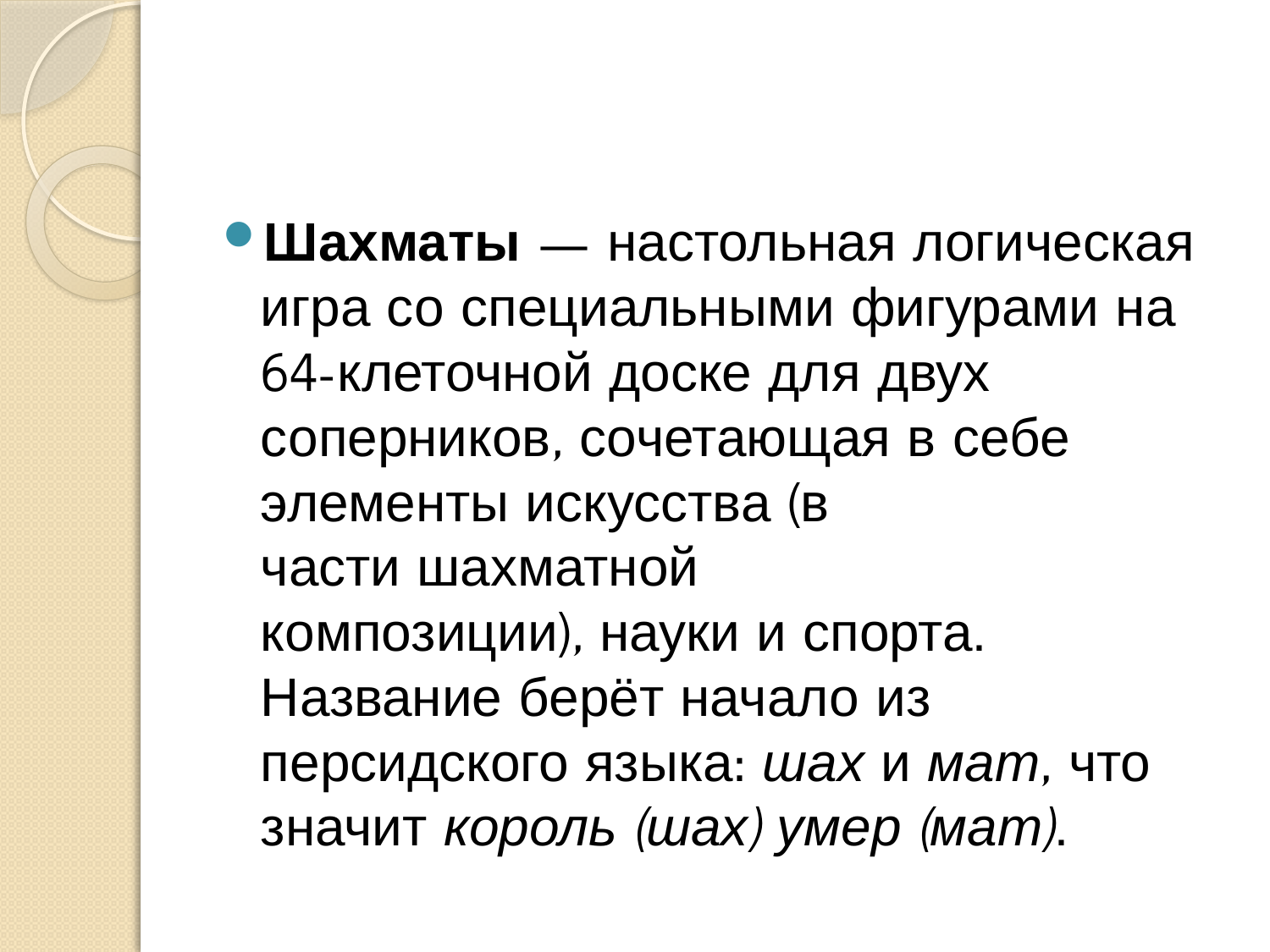

#
Шахматы — настольная логическая игра со специальными фигурами на 64-клеточной доске для двух соперников, сочетающая в себе элементы искусства (в части шахматной композиции), науки и спорта. Название берёт начало из персидского языка: шах и мат, что значит король (шах) умер (мат).